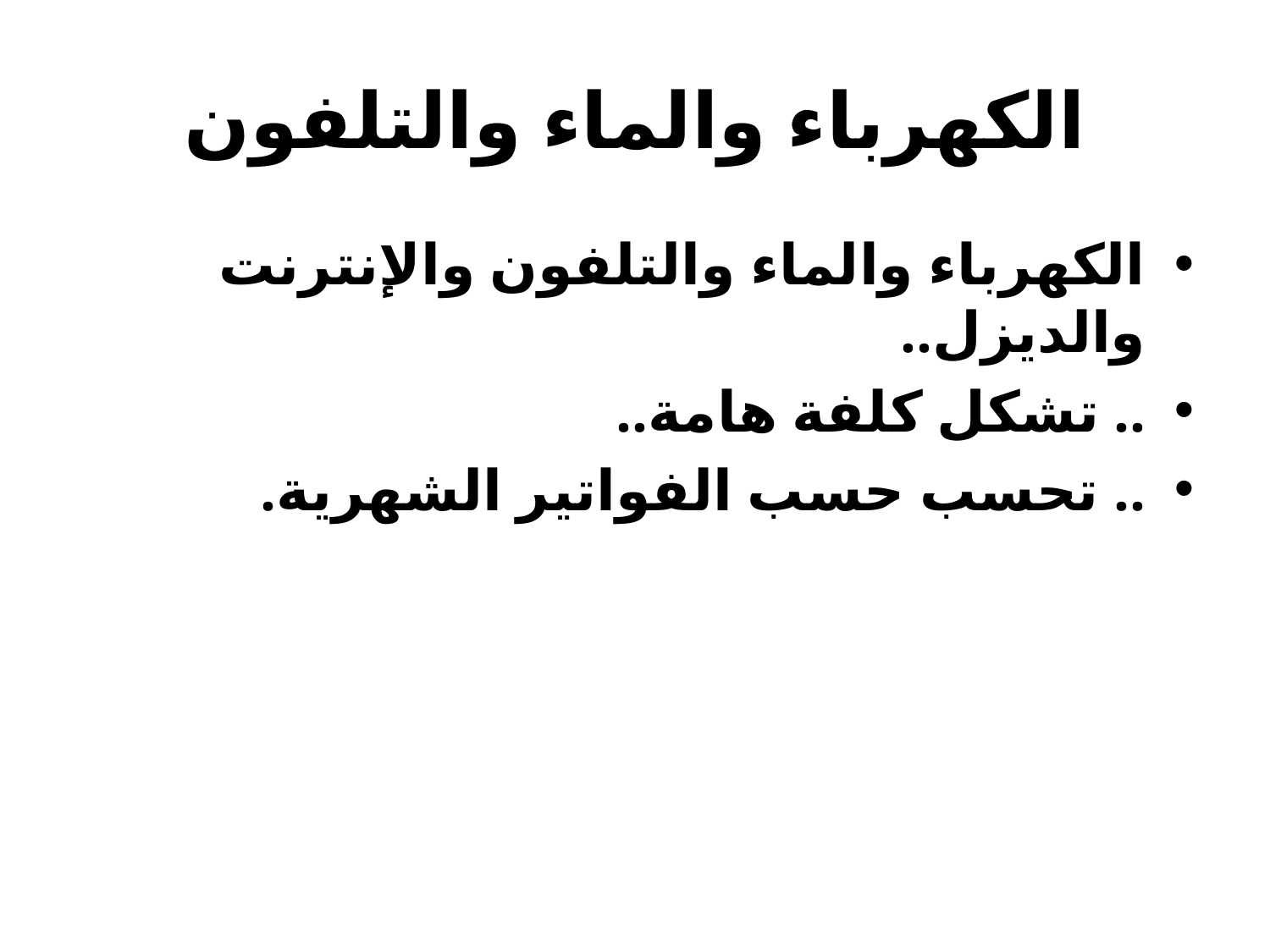

# الكهرباء والماء والتلفون
الكهرباء والماء والتلفون والإنترنت والديزل..
.. تشكل كلفة هامة..
.. تحسب حسب الفواتير الشهرية.